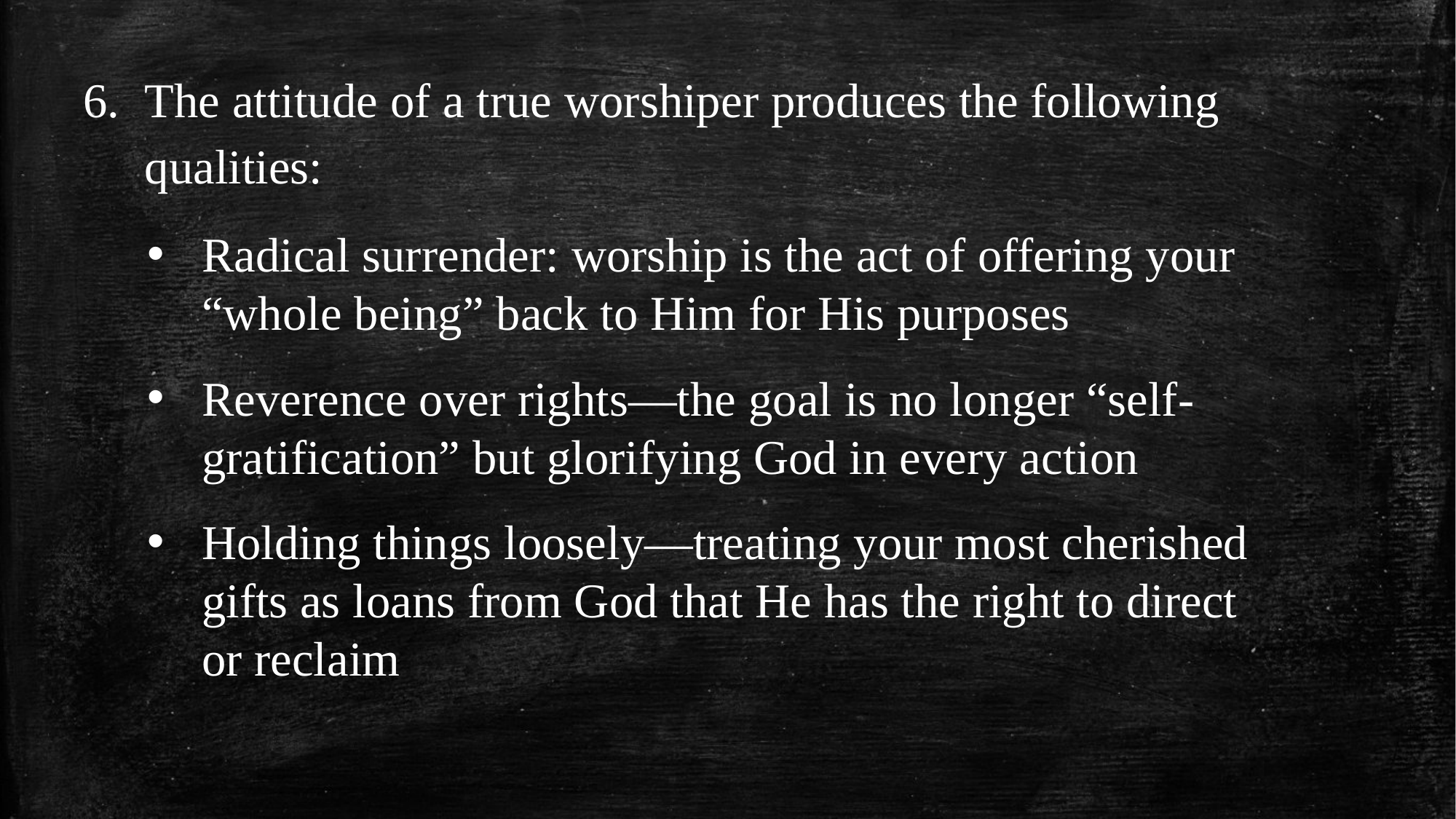

The attitude of a true worshiper produces the following qualities:
Radical surrender: worship is the act of offering your “whole being” back to Him for His purposes
Reverence over rights—the goal is no longer “self-gratification” but glorifying God in every action
Holding things loosely—treating your most cherished gifts as loans from God that He has the right to direct or reclaim